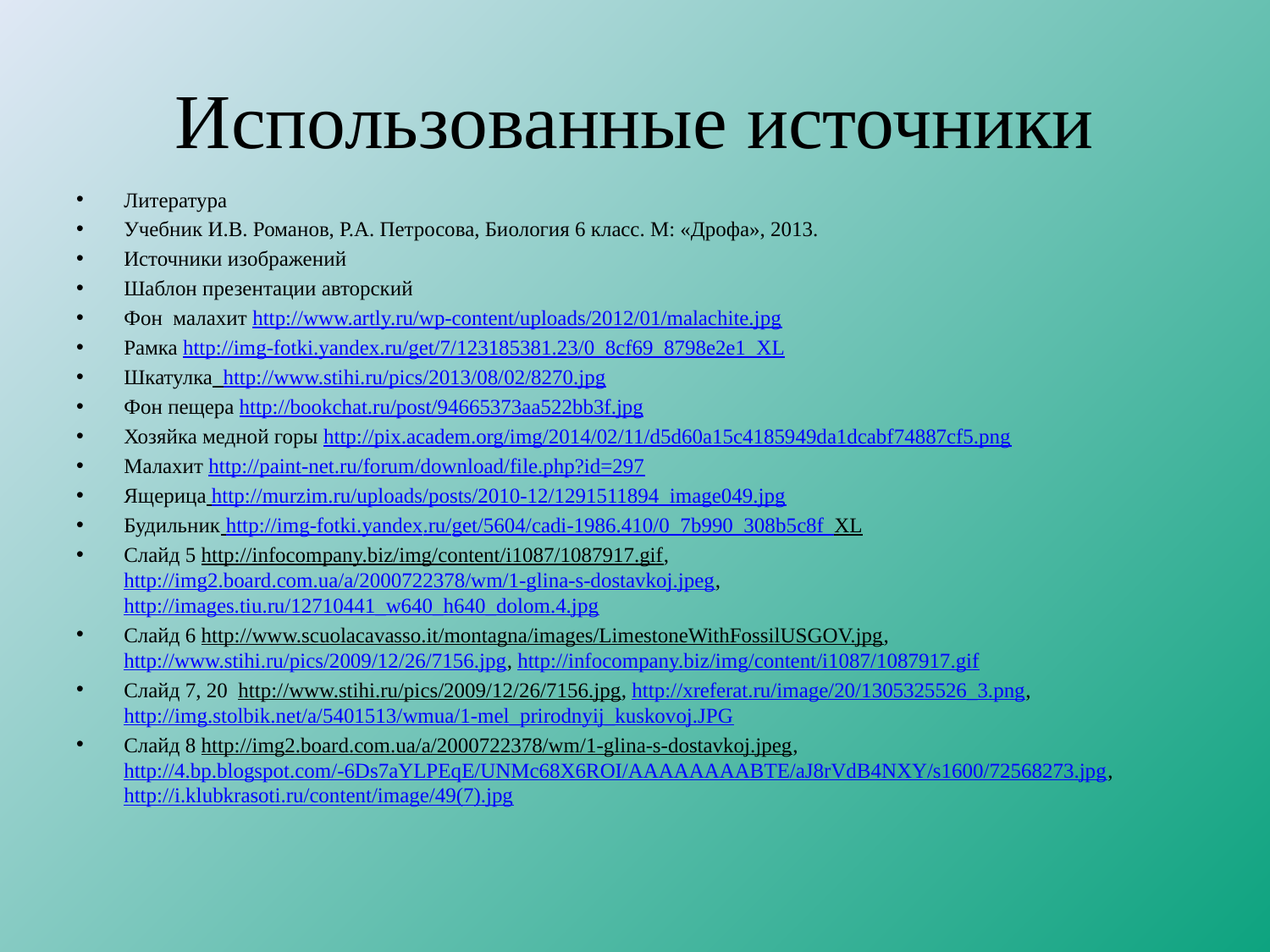

# Использованные источники
Литература
Учебник И.В. Романов, Р.А. Петросова, Биология 6 класс. М: «Дрофа», 2013.
Источники изображений
Шаблон презентации авторский
Фон  малахит http://www.artly.ru/wp-content/uploads/2012/01/malachite.jpg
Рамка http://img-fotki.yandex.ru/get/7/123185381.23/0_8cf69_8798e2e1_XL
Шкатулка  http://www.stihi.ru/pics/2013/08/02/8270.jpg
Фон пещера http://bookchat.ru/post/94665373aa522bb3f.jpg
Хозяйка медной горы http://pix.academ.org/img/2014/02/11/d5d60a15c4185949da1dcabf74887cf5.png
Малахит http://paint-net.ru/forum/download/file.php?id=297
Ящерица http://murzim.ru/uploads/posts/2010-12/1291511894_image049.jpg
Будильник http://img-fotki.yandex.ru/get/5604/cadi-1986.410/0_7b990_308b5c8f_XL
Слайд 5 http://infocompany.biz/img/content/i1087/1087917.gif, http://img2.board.com.ua/a/2000722378/wm/1-glina-s-dostavkoj.jpeg, http://images.tiu.ru/12710441_w640_h640_dolom.4.jpg
Слайд 6 http://www.scuolacavasso.it/montagna/images/LimestoneWithFossilUSGOV.jpg, http://www.stihi.ru/pics/2009/12/26/7156.jpg, http://infocompany.biz/img/content/i1087/1087917.gif
Слайд 7, 20  http://www.stihi.ru/pics/2009/12/26/7156.jpg, http://xreferat.ru/image/20/1305325526_3.png, http://img.stolbik.net/a/5401513/wmua/1-mel_prirodnyij_kuskovoj.JPG
Слайд 8 http://img2.board.com.ua/a/2000722378/wm/1-glina-s-dostavkoj.jpeg, http://4.bp.blogspot.com/-6Ds7aYLPEqE/UNMc68X6ROI/AAAAAAAABTE/aJ8rVdB4NXY/s1600/72568273.jpg, http://i.klubkrasoti.ru/content/image/49(7).jpg